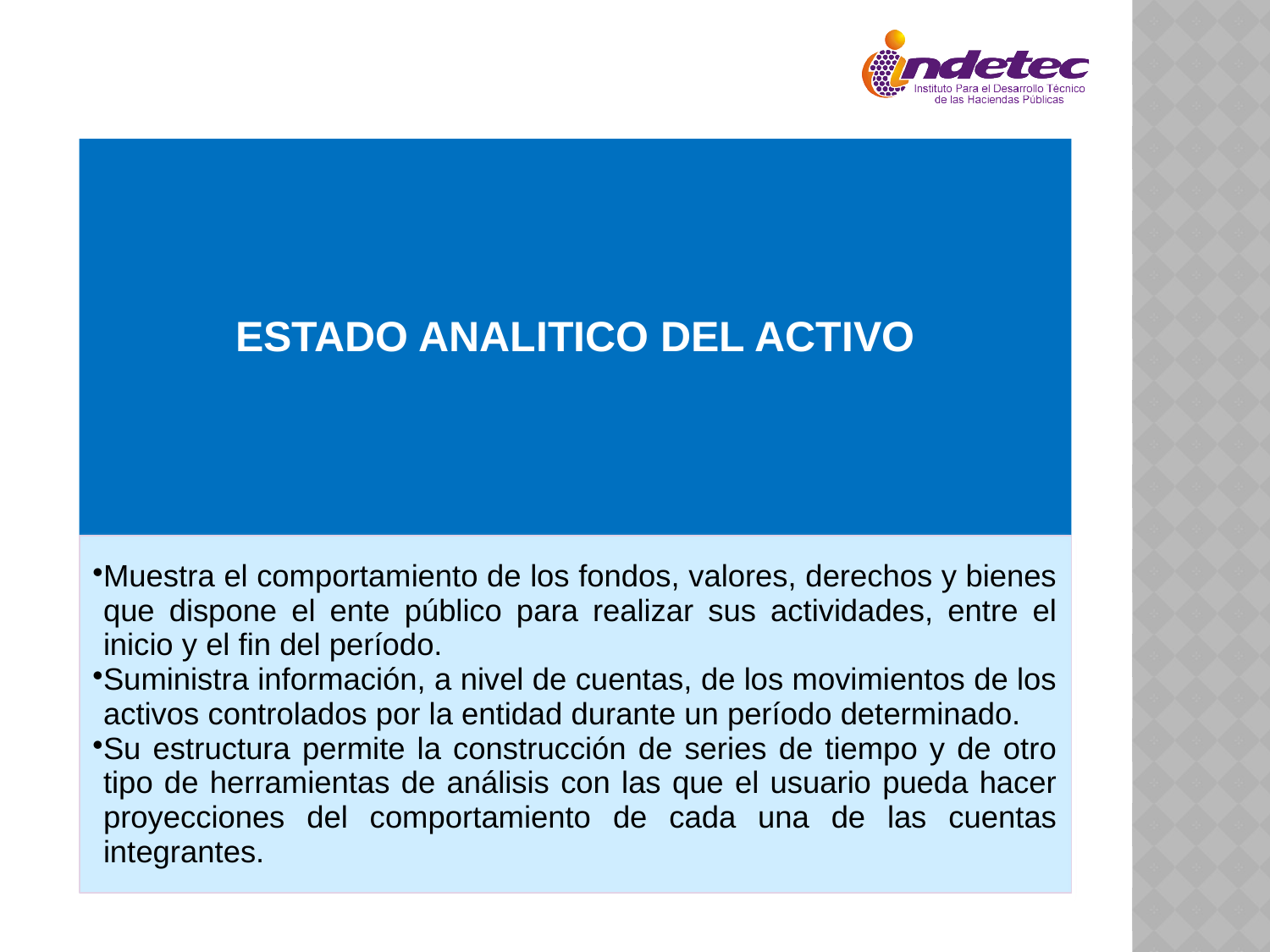

ESTADO ANALITICO DEL ACTIVO
Muestra el comportamiento de los fondos, valores, derechos y bienes que dispone el ente público para realizar sus actividades, entre el inicio y el fin del período.
Suministra información, a nivel de cuentas, de los movimientos de los activos controlados por la entidad durante un período determinado.
Su estructura permite la construcción de series de tiempo y de otro tipo de herramientas de análisis con las que el usuario pueda hacer proyecciones del comportamiento de cada una de las cuentas integrantes.